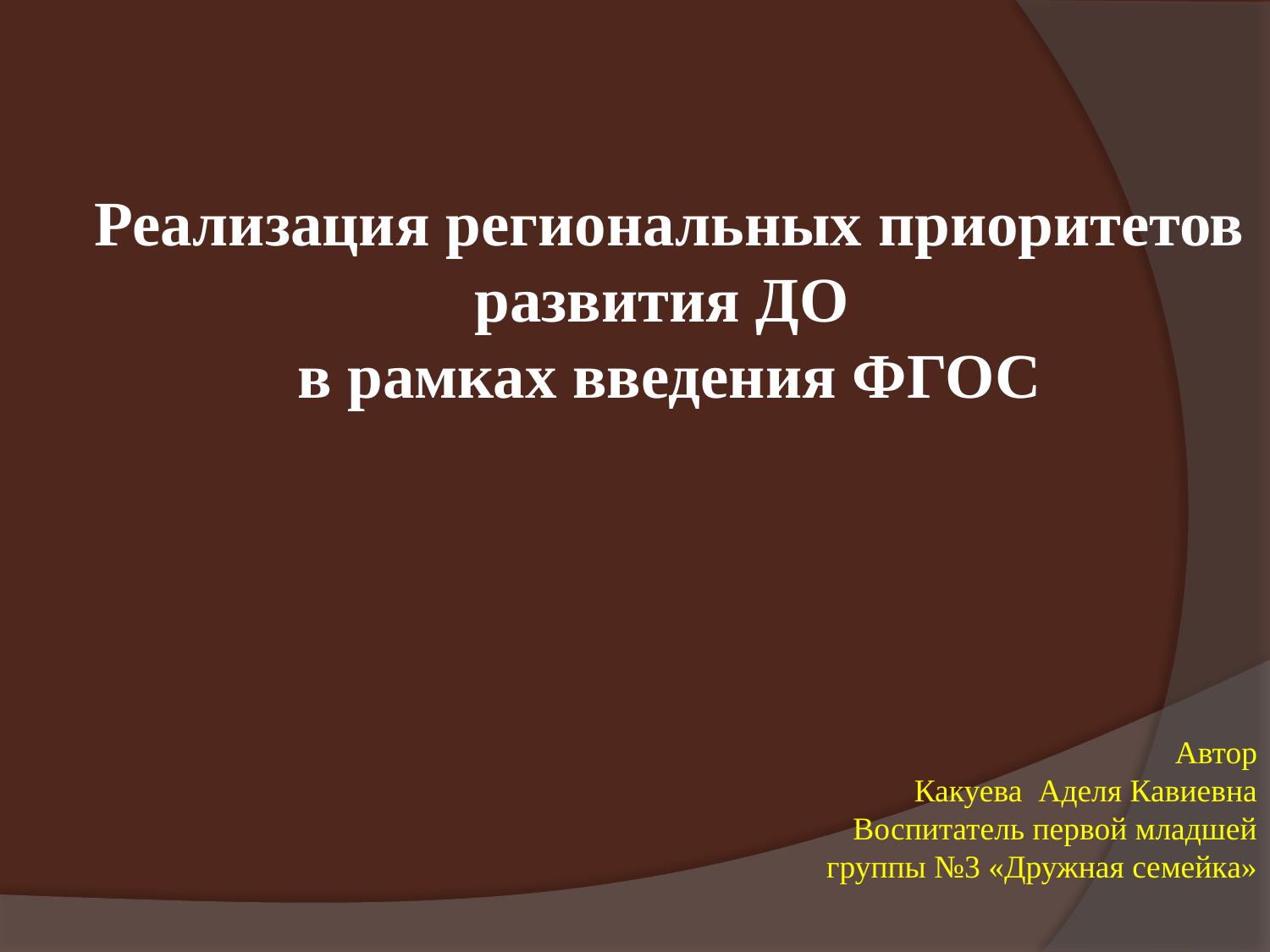

Реализация региональных приоритетов развития ДО
в рамках введения ФГОС

Автор
Какуева  Аделя Кавиевна
Воспитатель первой младшей группы №3 «Дружная семейка»